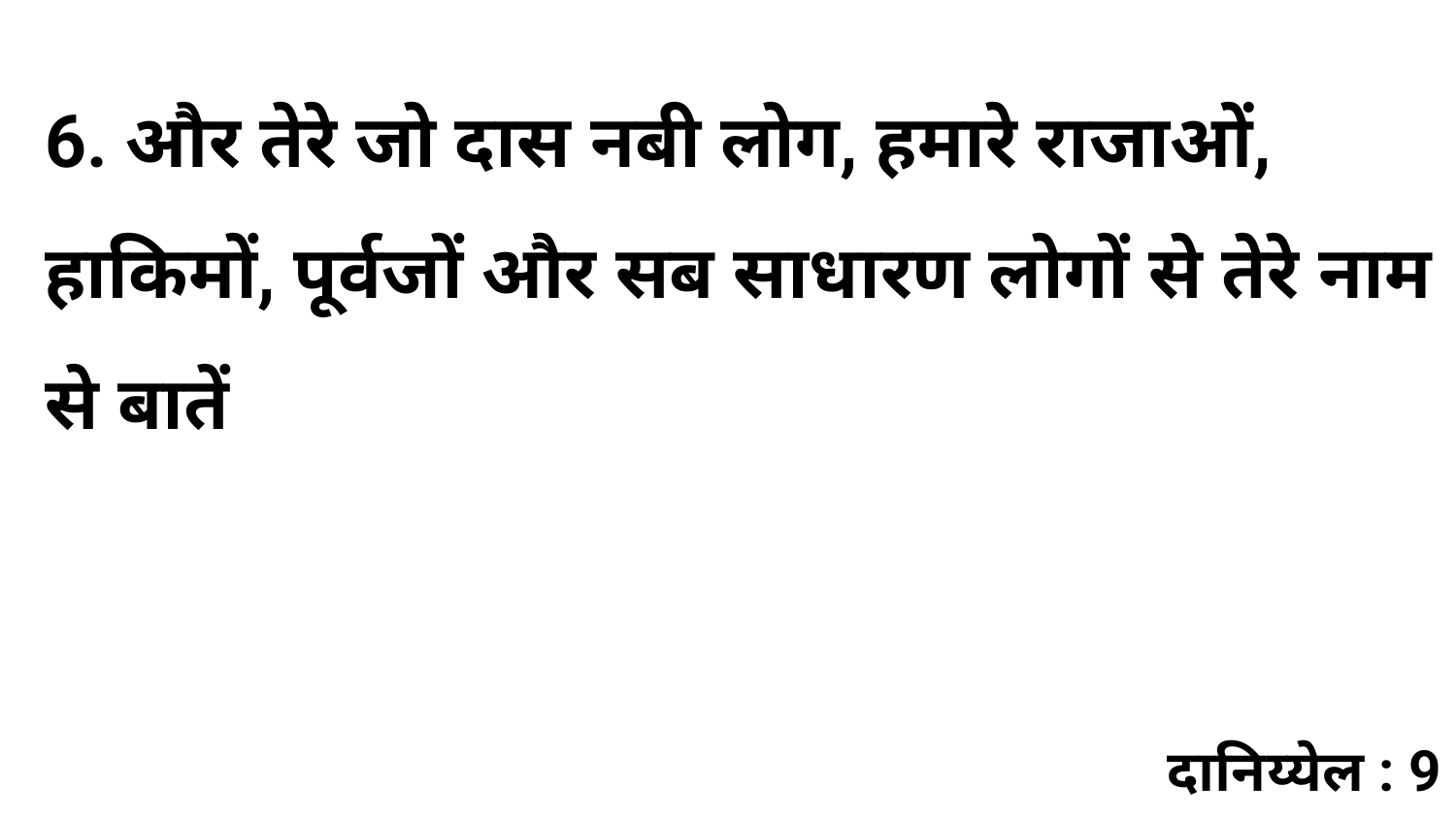

6. और तेरे जो दास नबी लोग, हमारे राजाओं, हाकिमों, पूर्वजों और सब साधारण लोगों से तेरे नाम से बातें
दानिय्येल : 9